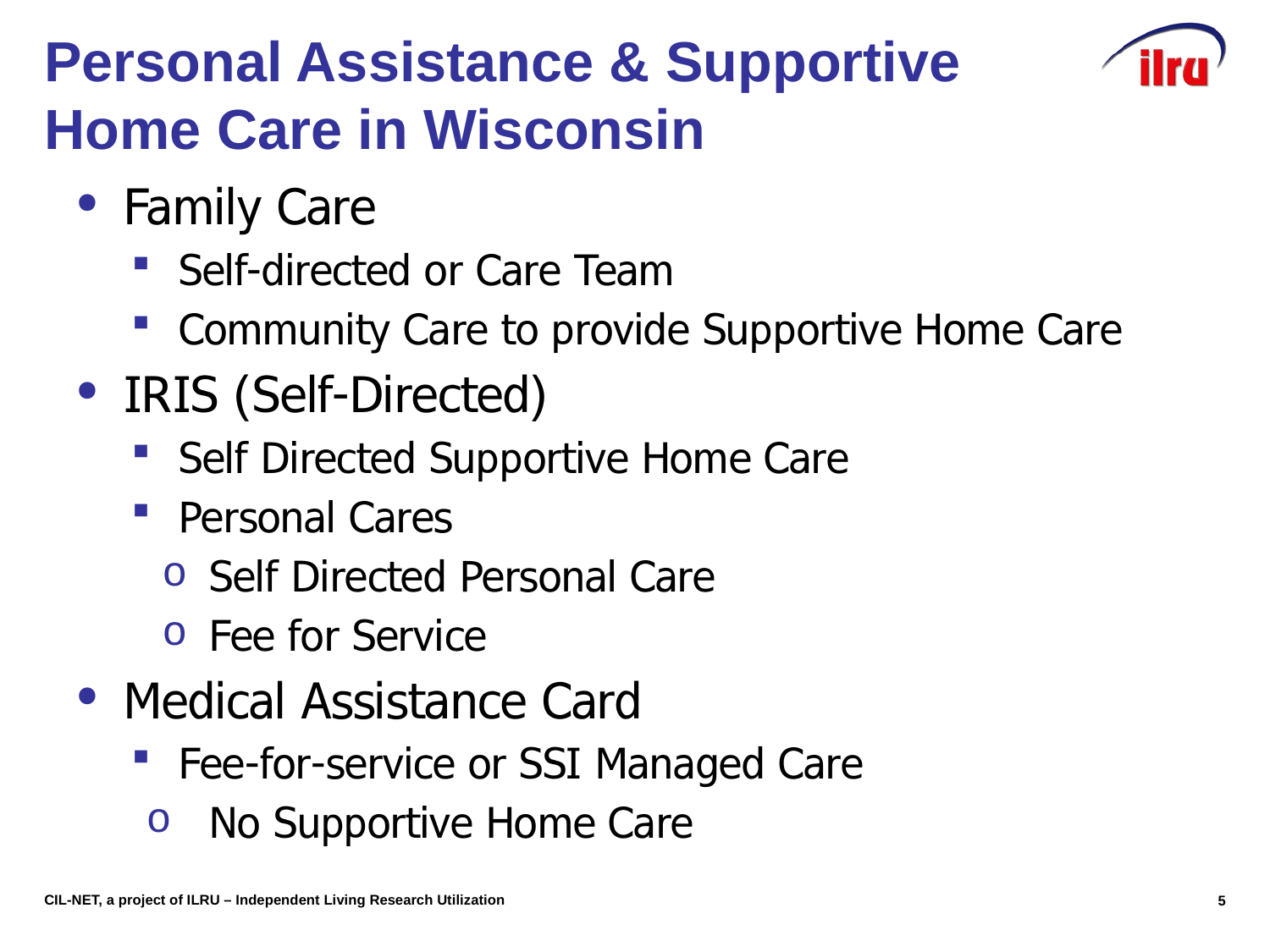

# Personal Assistance & Supportive Home Care in Wisconsin
Family Care
Self-directed or Care Team
Community Care to provide Supportive Home Care
IRIS (Self-Directed)
Self Directed Supportive Home Care
Personal Cares
Self Directed Personal Care
Fee for Service
Medical Assistance Card
Fee-for-service or SSI Managed Care
No Supportive Home Care

5